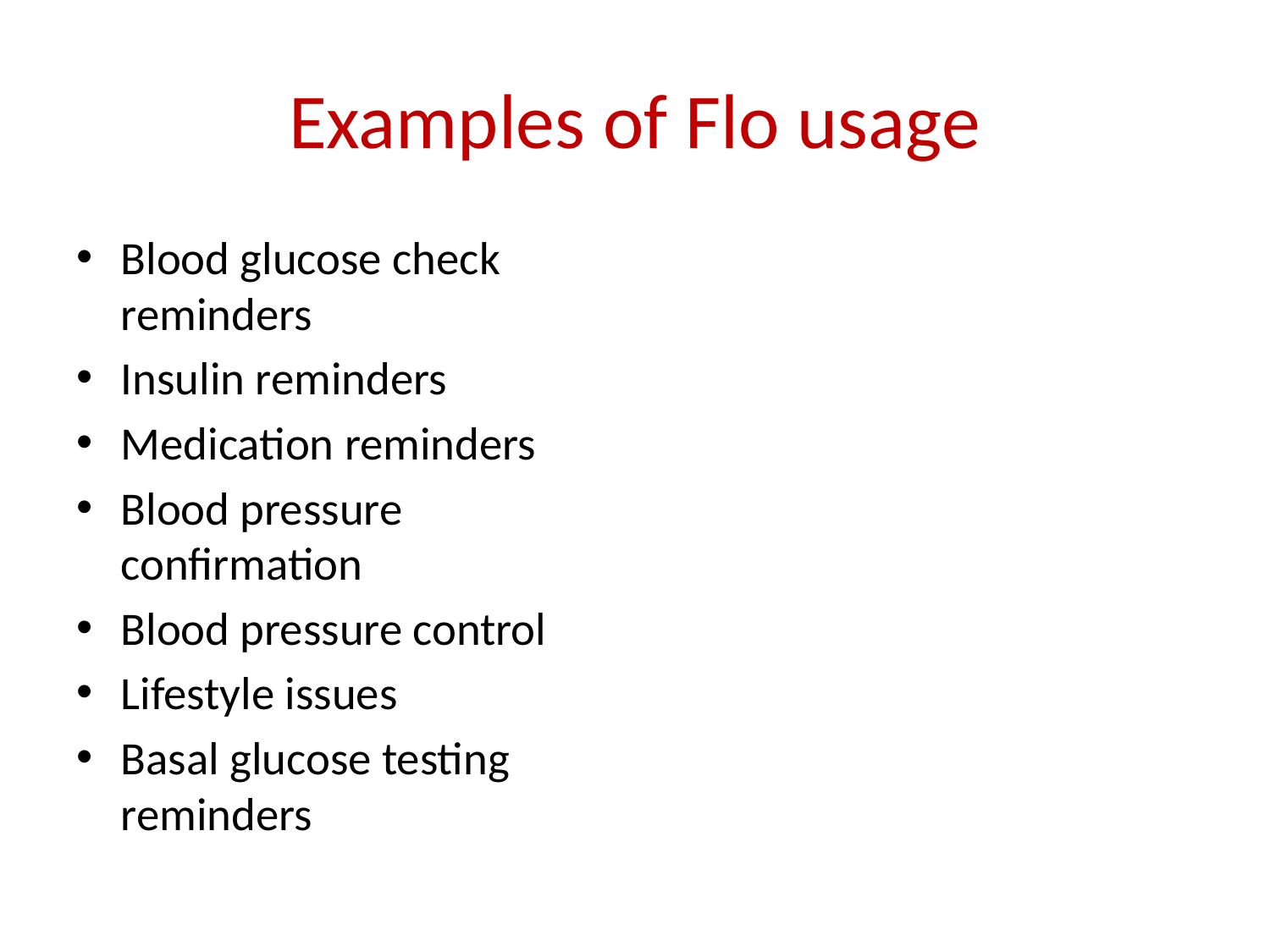

# Examples of Flo usage
Blood glucose check reminders
Insulin reminders
Medication reminders
Blood pressure confirmation
Blood pressure control
Lifestyle issues
Basal glucose testing reminders